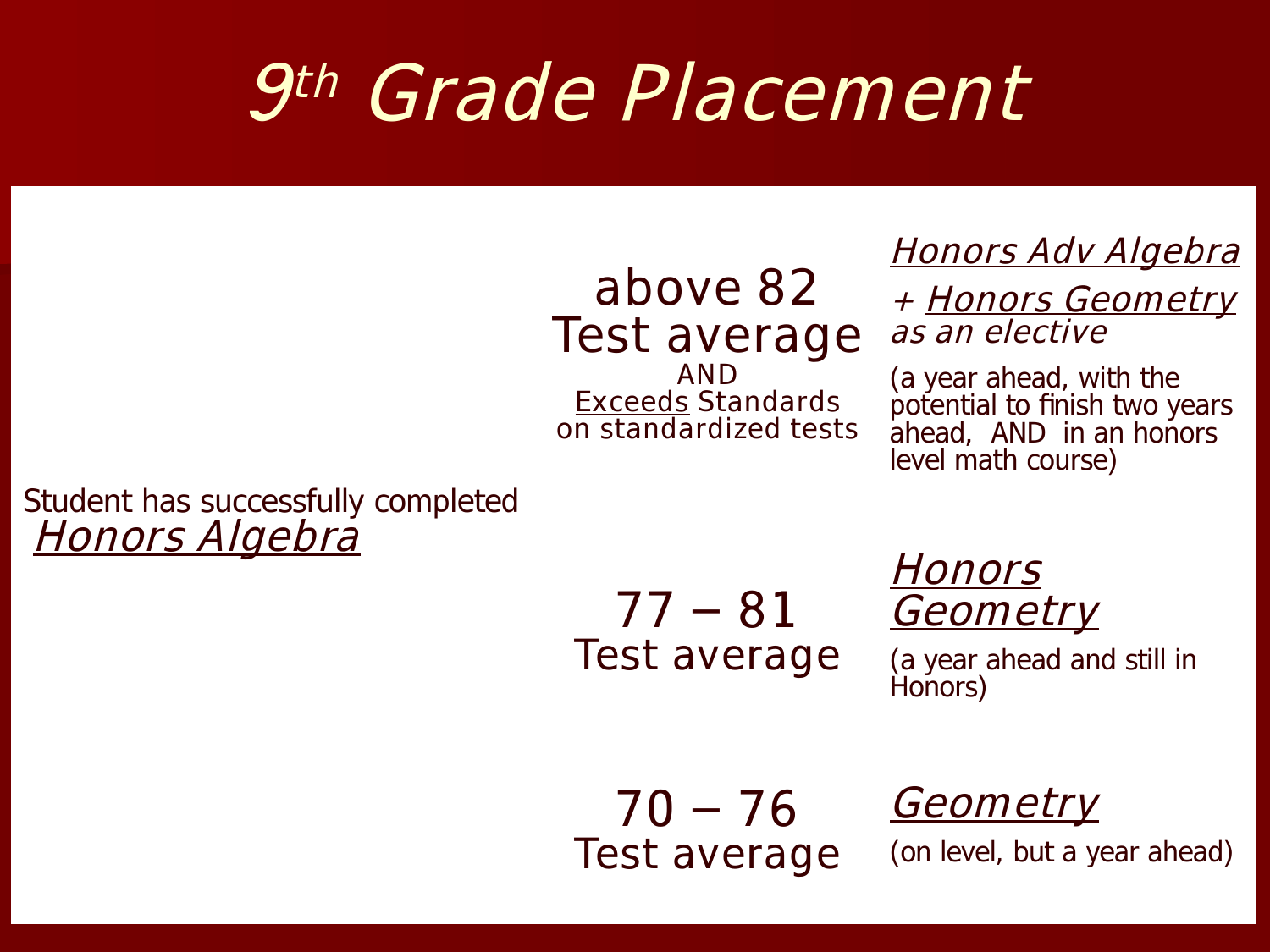

# 9th Grade Placement
| Student has successfully completed Honors Algebra | above 82 Test average AND Exceeds Standards on standardized tests | Honors Adv Algebra + Honors Geometry as an elective (a year ahead, with the potential to finish two years ahead, AND in an honors level math course) |
| --- | --- | --- |
|  | 77 – 81 Test average | Honors Geometry (a year ahead and still in Honors) |
|  | 70 – 76 Test average | Geometry (on level, but a year ahead) |